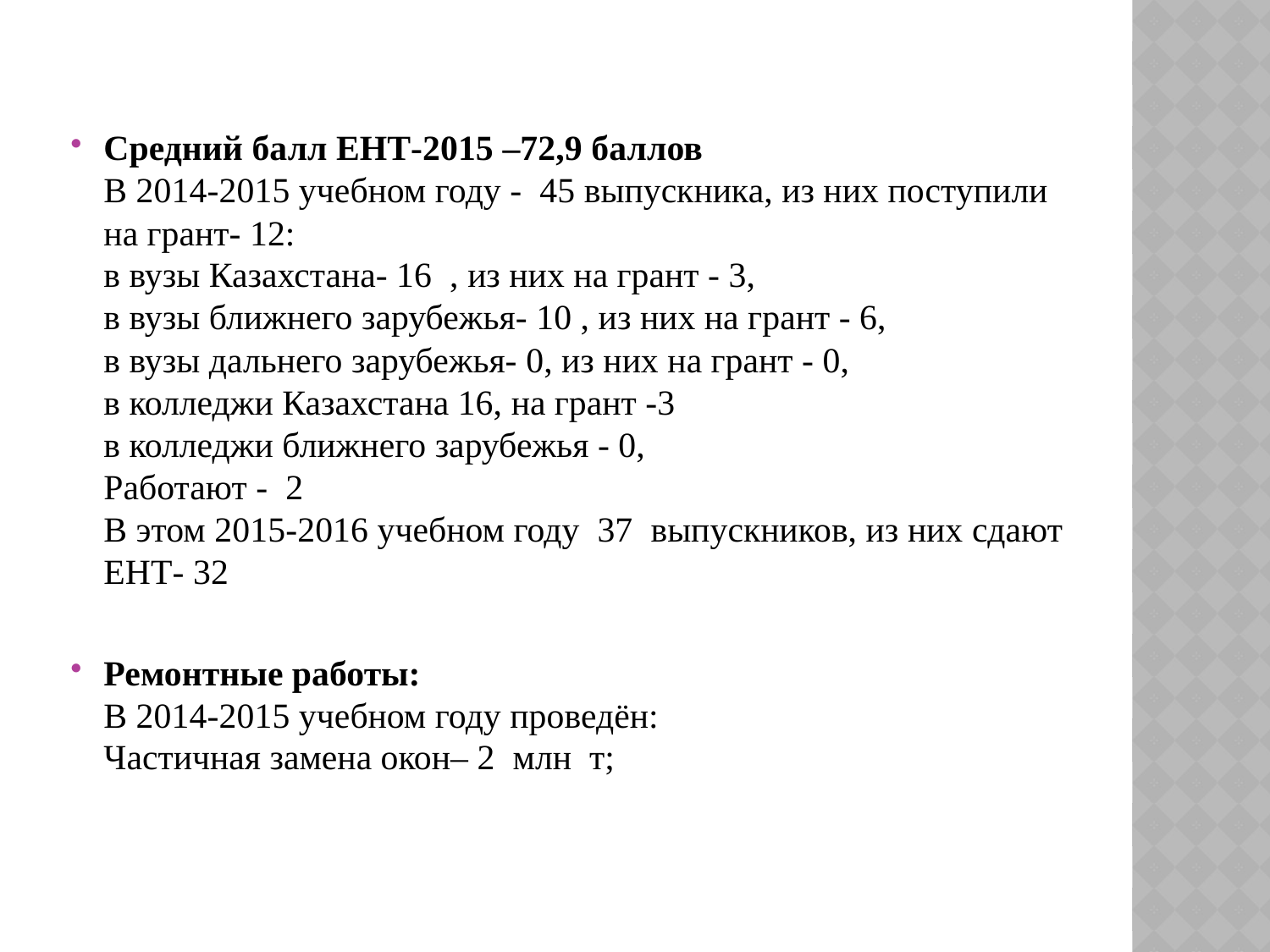

Средний балл ЕНТ-2015 –72,9 баллов
В 2014-2015 учебном году -  45 выпускника, из них поступили на грант- 12:
в вузы Казахстана- 16  , из них на грант - 3, 
в вузы ближнего зарубежья- 10 , из них на грант - 6,
в вузы дальнего зарубежья- 0, из них на грант - 0, 
в колледжи Казахстана 16, на грант -3
в колледжи ближнего зарубежья - 0,
Работают -  2
В этом 2015-2016 учебном году  37  выпускников, из них сдают ЕНТ- 32

Ремонтные работы:
В 2014-2015 учебном году проведён:
Частичная замена окон– 2  млн  т;